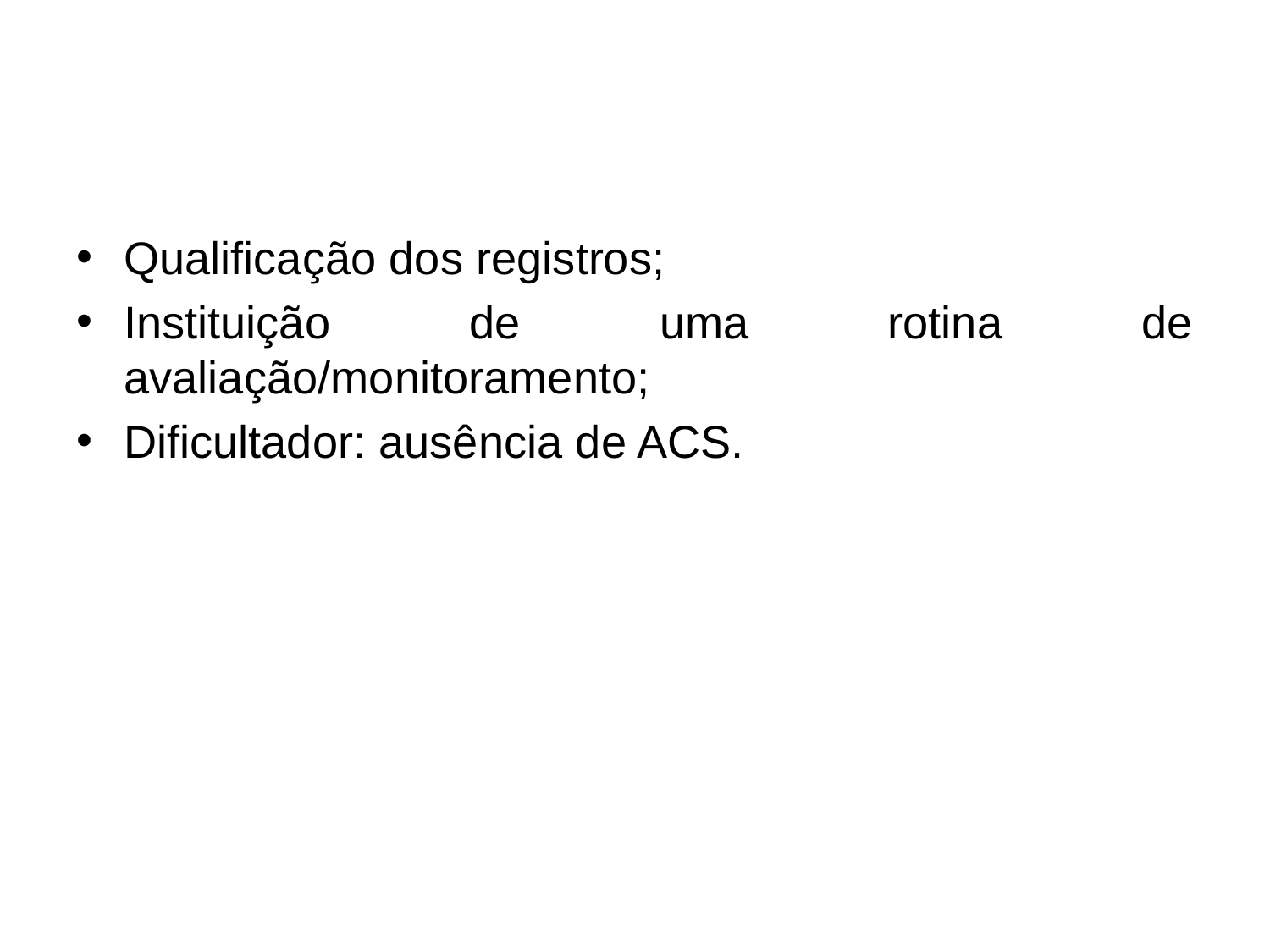

#
Qualificação dos registros;
Instituição de uma rotina de avaliação/monitoramento;
Dificultador: ausência de ACS.